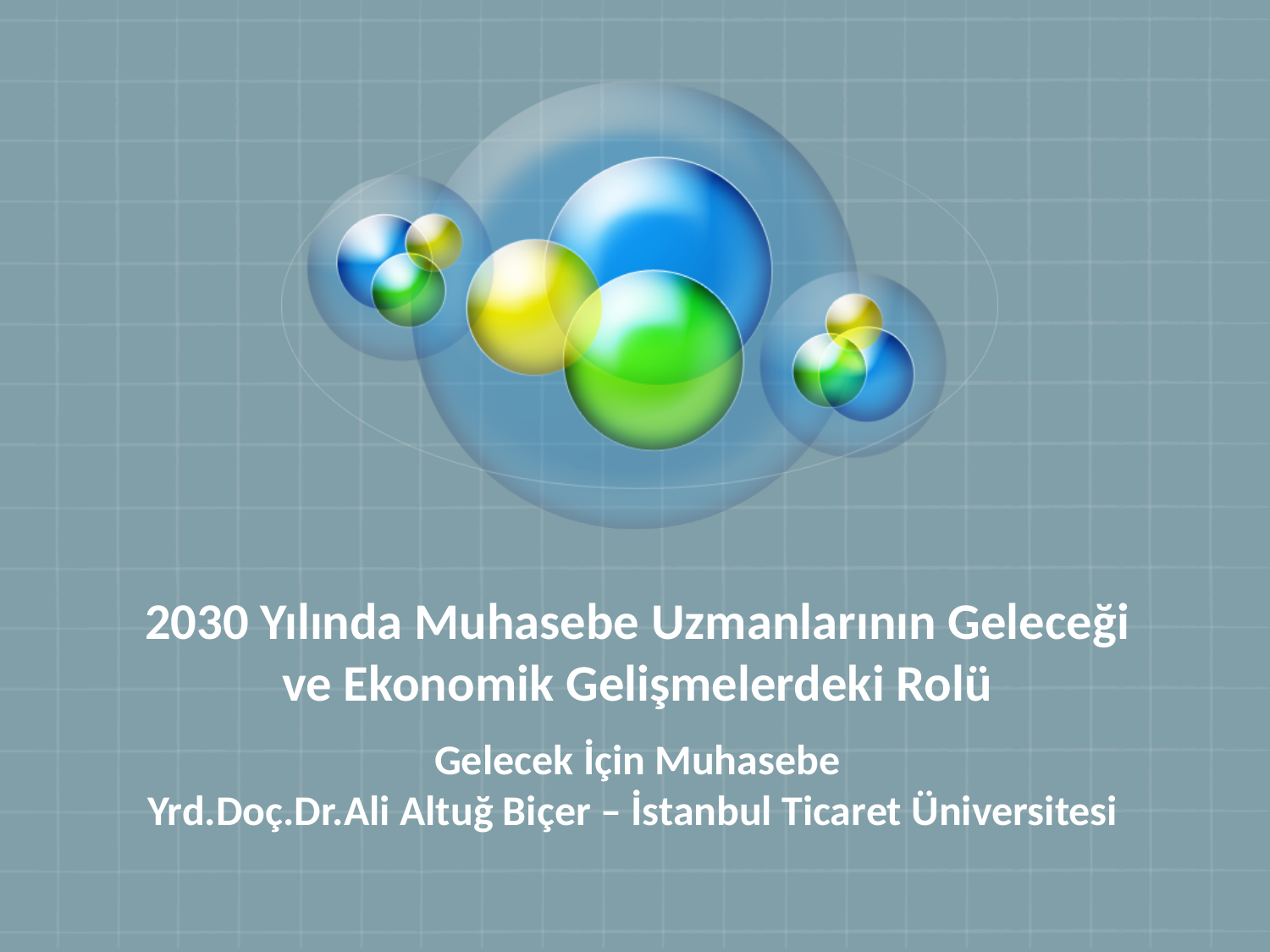

# 2030 Yılında Muhasebe Uzmanlarının Geleceği ve Ekonomik Gelişmelerdeki Rolü
Gelecek İçin Muhasebe
Yrd.Doç.Dr.Ali Altuğ Biçer – İstanbul Ticaret Üniversitesi